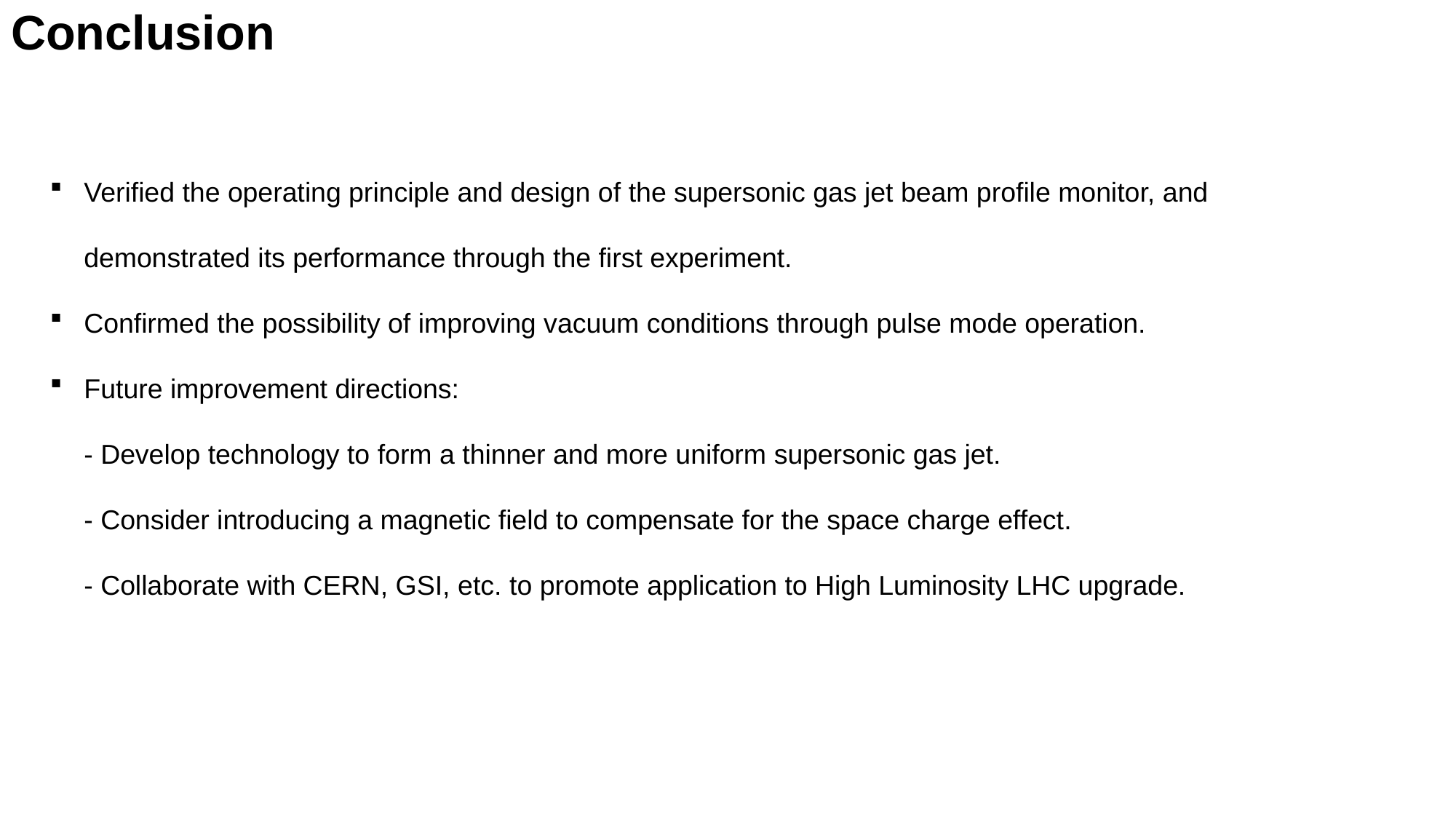

# Conclusion
Verified the operating principle and design of the supersonic gas jet beam profile monitor, and demonstrated its performance through the first experiment.
Confirmed the possibility of improving vacuum conditions through pulse mode operation.
Future improvement directions:
- Develop technology to form a thinner and more uniform supersonic gas jet.
- Consider introducing a magnetic field to compensate for the space charge effect.
- Collaborate with CERN, GSI, etc. to promote application to High Luminosity LHC upgrade.